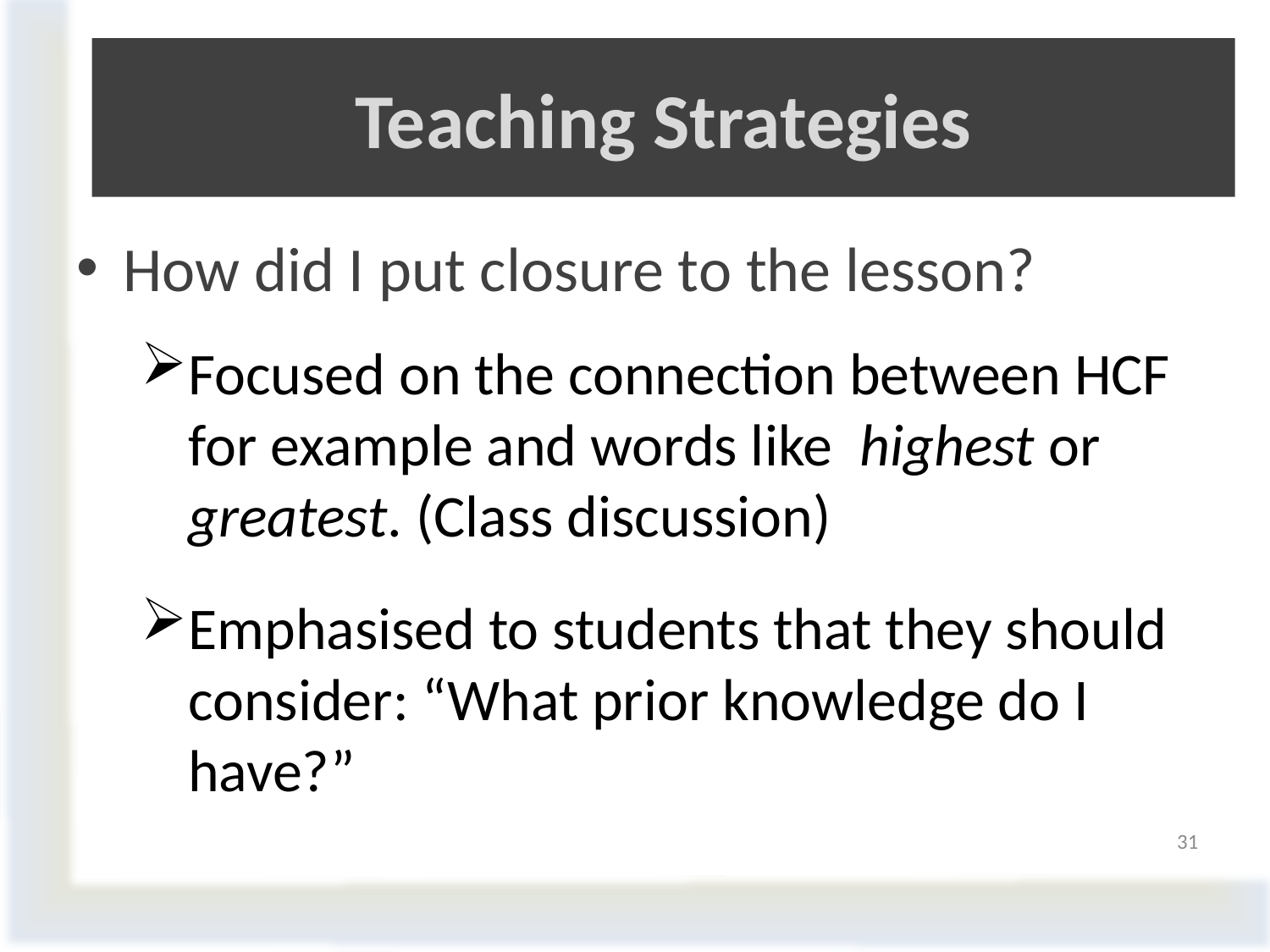

# Teaching Strategies
How did I put closure to the lesson?
Focused on the connection between HCF for example and words like  highest or greatest. (Class discussion)
Emphasised to students that they should consider: “What prior knowledge do I have?”
31